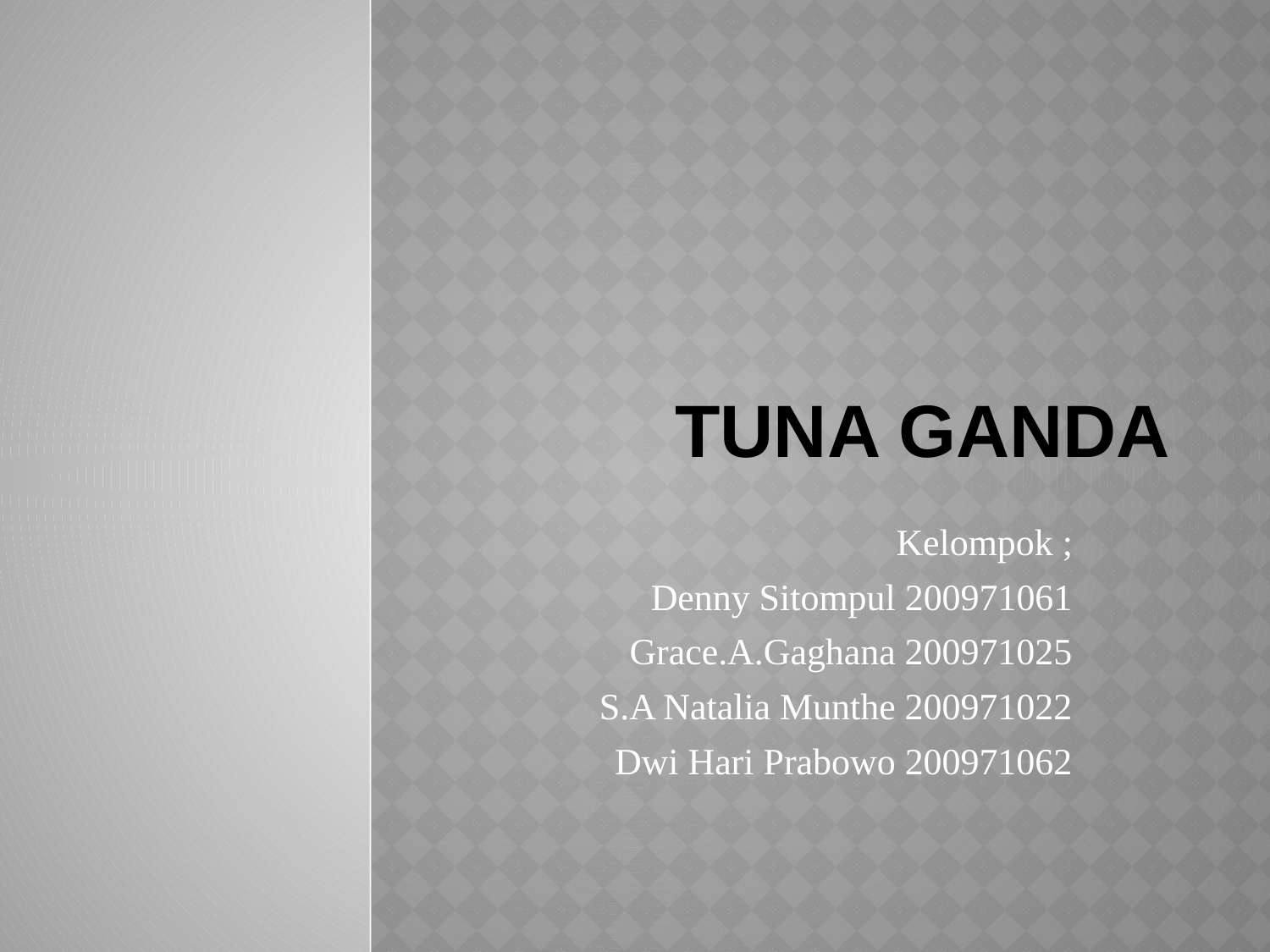

# TUNA GANDA
Kelompok ;
Denny Sitompul 200971061
Grace.A.Gaghana 200971025
S.A Natalia Munthe 200971022
Dwi Hari Prabowo 200971062